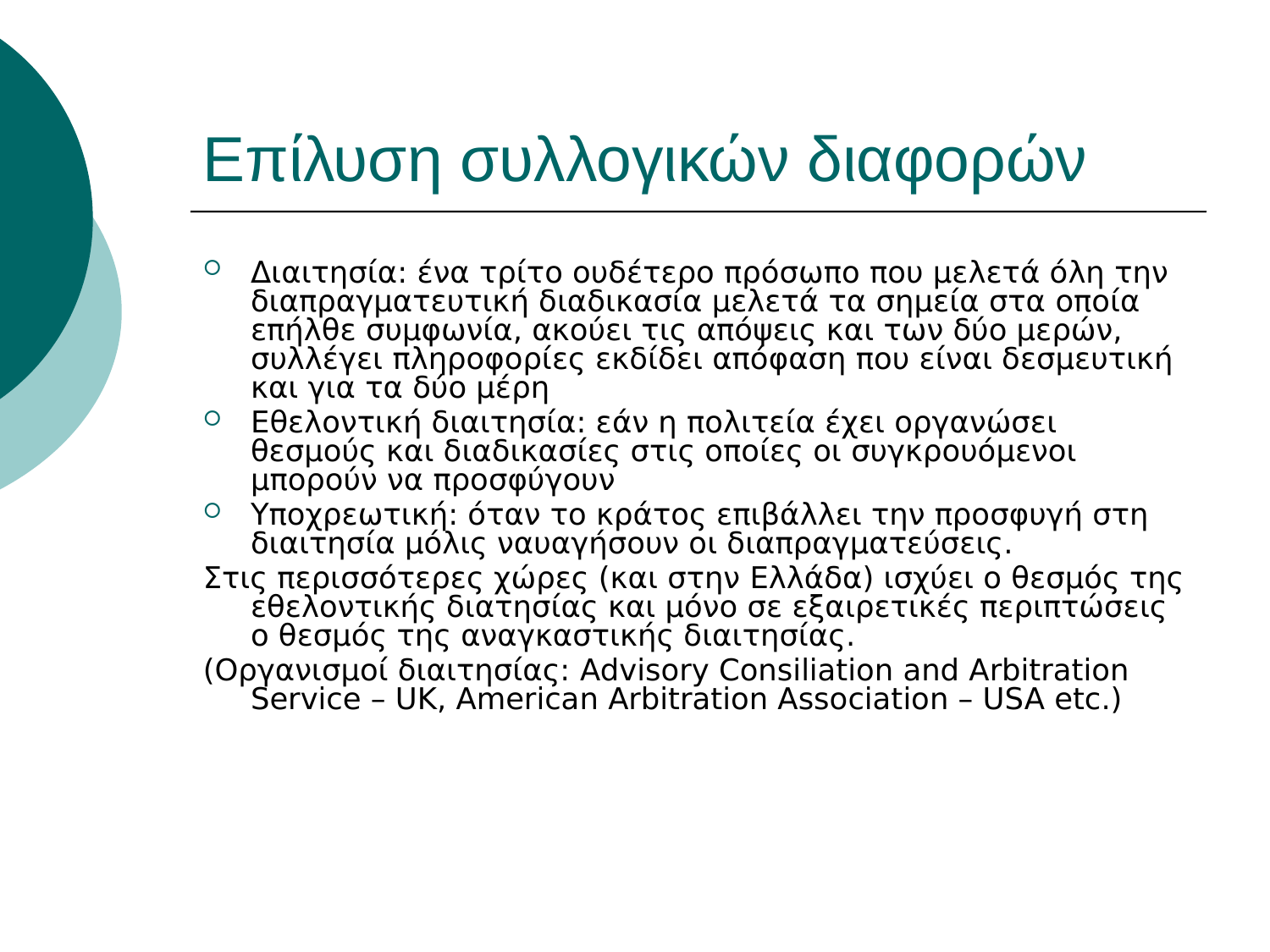

# Επίλυση συλλογικών διαφορών
Διαιτησία: ένα τρίτο ουδέτερο πρόσωπο που μελετά όλη την διαπραγματευτική διαδικασία μελετά τα σημεία στα οποία επήλθε συμφωνία, ακούει τις απόψεις και των δύο μερών, συλλέγει πληροφορίες εκδίδει απόφαση που είναι δεσμευτική και για τα δύο μέρη
Εθελοντική διαιτησία: εάν η πολιτεία έχει οργανώσει θεσμούς και διαδικασίες στις οποίες οι συγκρουόμενοι μπορούν να προσφύγουν
Υποχρεωτική: όταν το κράτος επιβάλλει την προσφυγή στη διαιτησία μόλις ναυαγήσουν οι διαπραγματεύσεις.
Στις περισσότερες χώρες (και στην Ελλάδα) ισχύει ο θεσμός της εθελοντικής διατησίας και μόνο σε εξαιρετικές περιπτώσεις ο θεσμός της αναγκαστικής διαιτησίας.
(Οργανισμοί διαιτησίας: Advisory Consiliation and Arbitration Service – UK, American Arbitration Association – USA etc.)